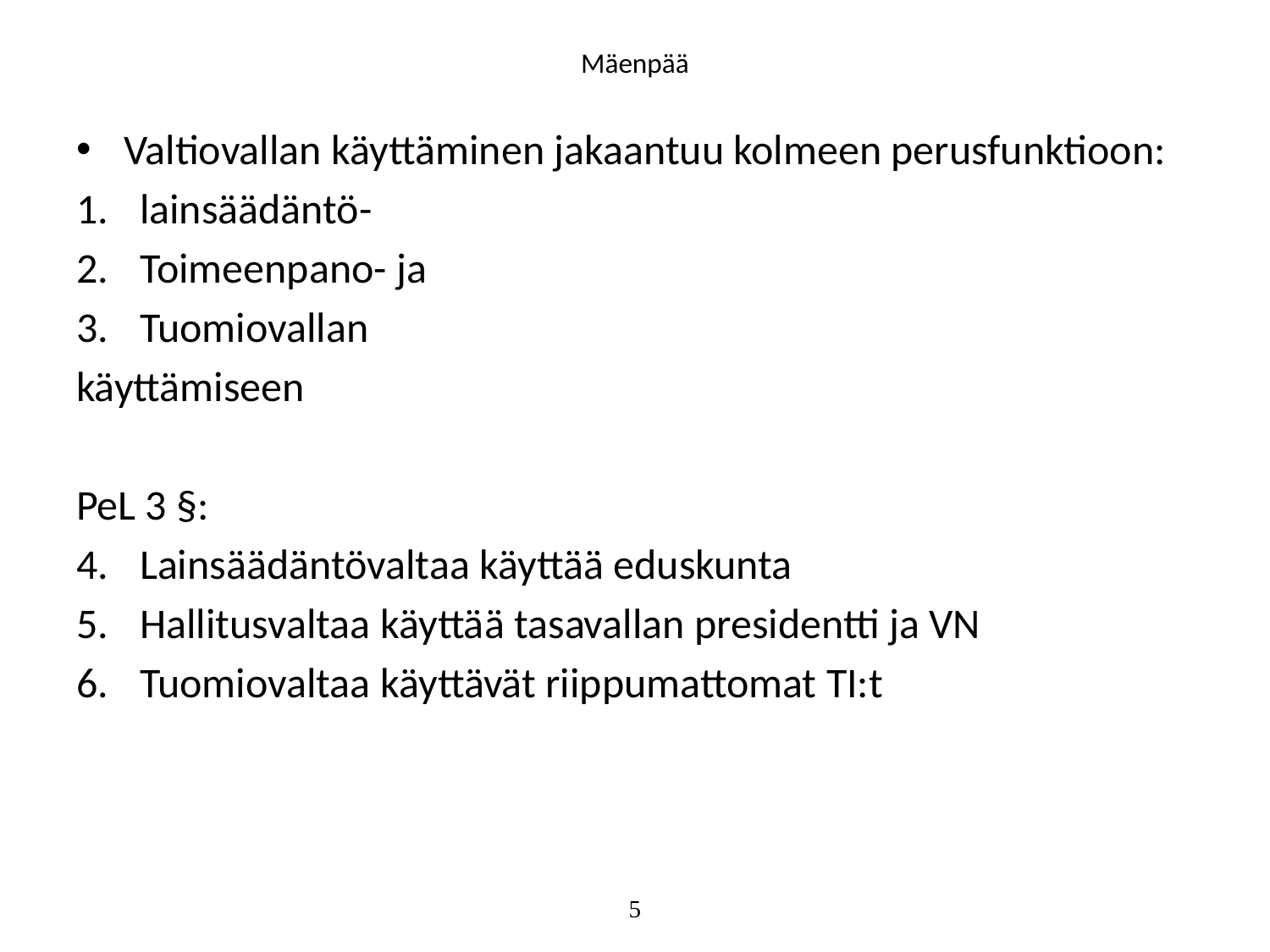

# Mäenpää
Valtiovallan käyttäminen jakaantuu kolmeen perusfunktioon:
lainsäädäntö-
Toimeenpano- ja
Tuomiovallan
käyttämiseen

PeL 3 §:
Lainsäädäntövaltaa käyttää eduskunta
Hallitusvaltaa käyttää tasavallan presidentti ja VN
Tuomiovaltaa käyttävät riippumattomat TI:t

5